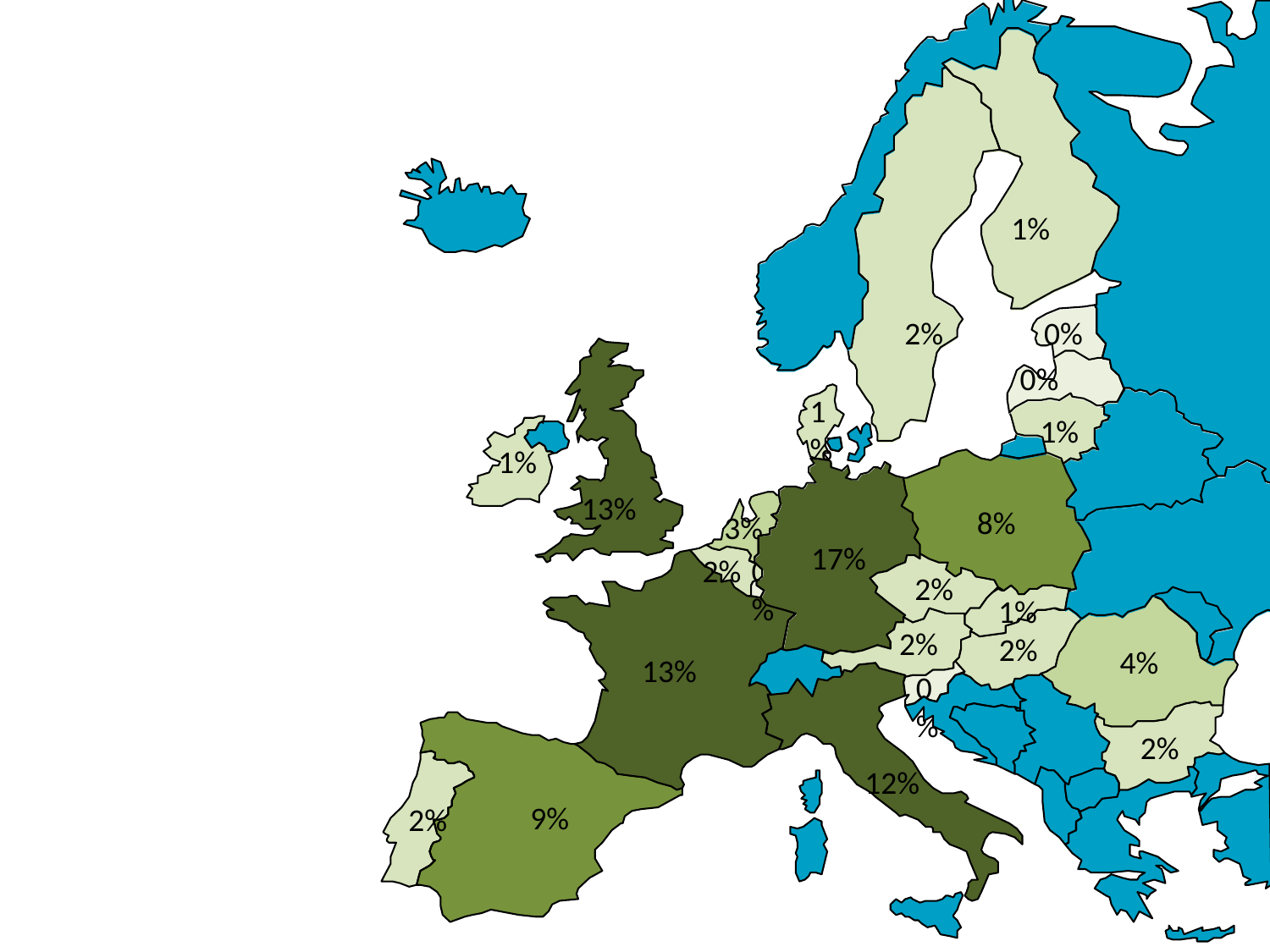

1%

2%

0%

13%

0%
1%

1%
  1%

8%

17%

3%
2%
13%

2%

0%
1%

4%

      2%

2%

0%

12%

2%

9%

2%